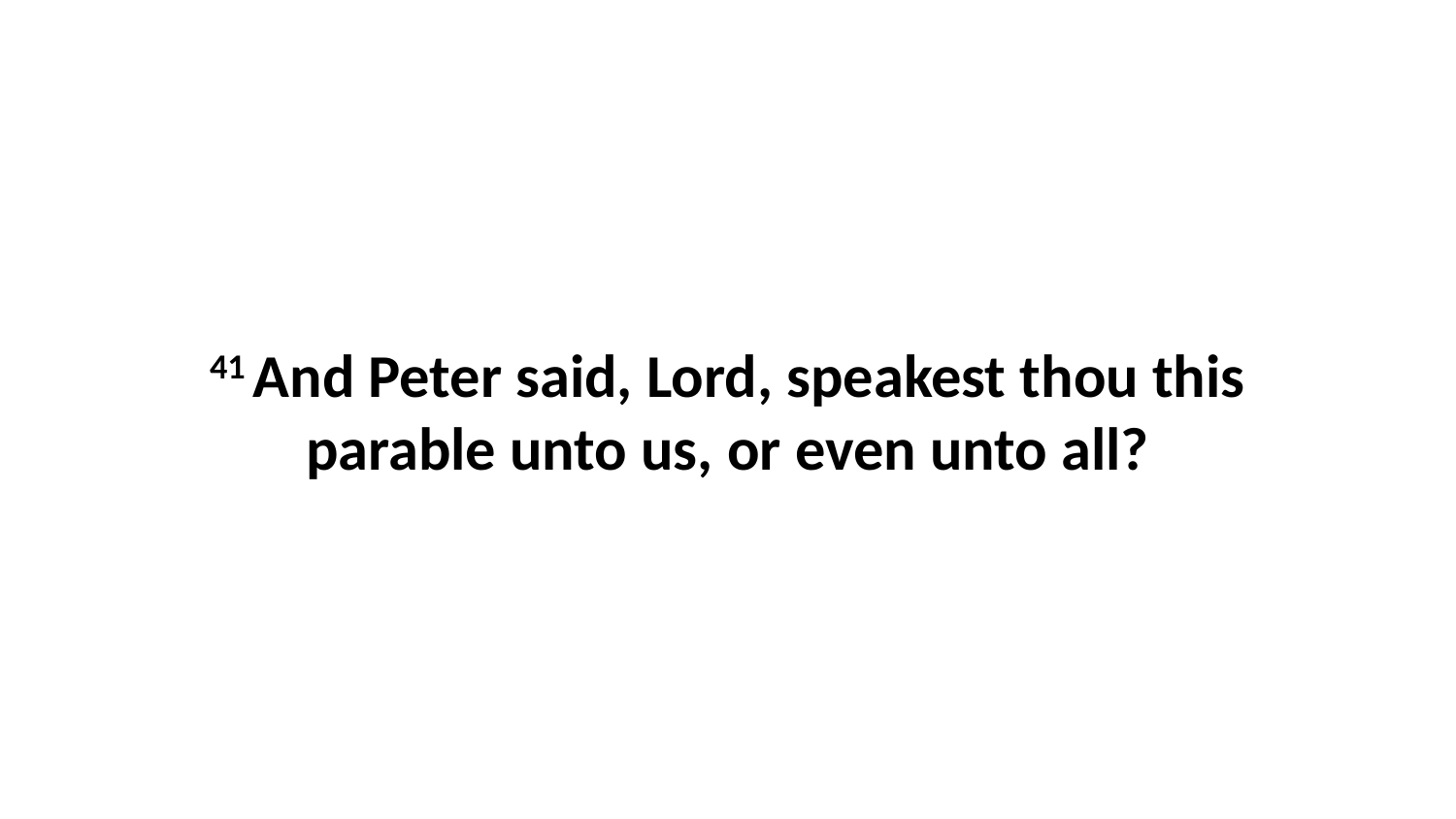

41 And Peter said, Lord, speakest thou this parable unto us, or even unto all?